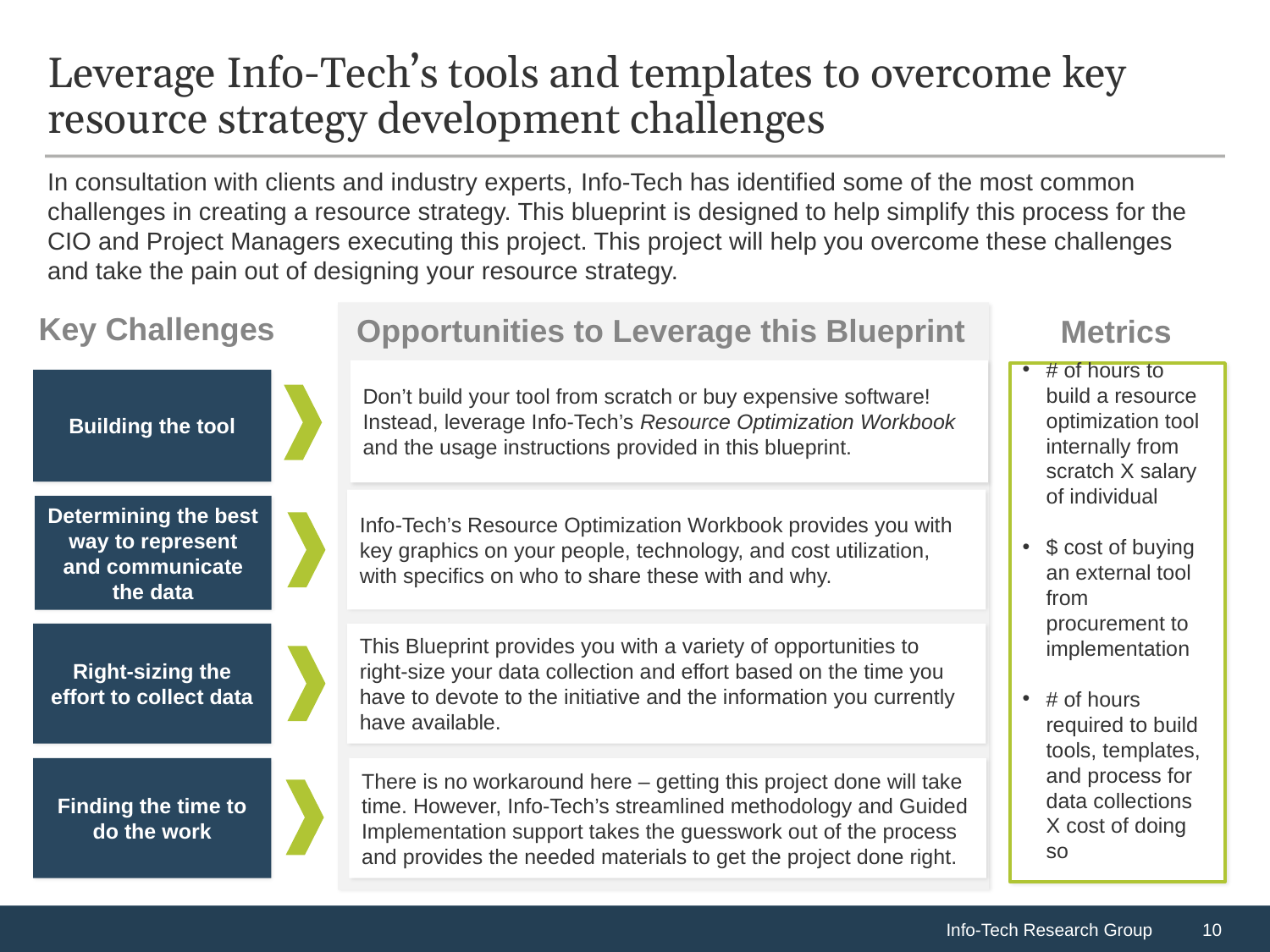

# Leverage Info-Tech’s tools and templates to overcome key resource strategy development challenges
In consultation with clients and industry experts, Info-Tech has identified some of the most common challenges in creating a resource strategy. This blueprint is designed to help simplify this process for the CIO and Project Managers executing this project. This project will help you overcome these challenges and take the pain out of designing your resource strategy.

Key Challenges
Opportunities to Leverage this Blueprint
Metrics
Don’t build your tool from scratch or buy expensive software! Instead, leverage Info-Tech’s Resource Optimization Workbook and the usage instructions provided in this blueprint.
# of hours to build a resource optimization tool  internally from scratch X salary of individual

$ cost of buying an external tool from procurement to implementation

# of hours required to build tools, templates, and process for data collections X cost of doing so

Building the tool

Info-Tech’s Resource Optimization Workbook provides you with key graphics on your people, technology, and cost utilization, with specifics on who to share these with and why.
Determining the best way to represent and communicate the data

Right-sizing the effort to collect data
This Blueprint provides you with a variety of opportunities to right-size your data collection and effort based on the time you have to devote to the initiative and the information you currently have available.

Finding the time to do the work
There is no workaround here – getting this project done will take time. However, Info-Tech’s streamlined methodology and Guided Implementation support takes the guesswork out of the process and provides the needed materials to get the project done right.